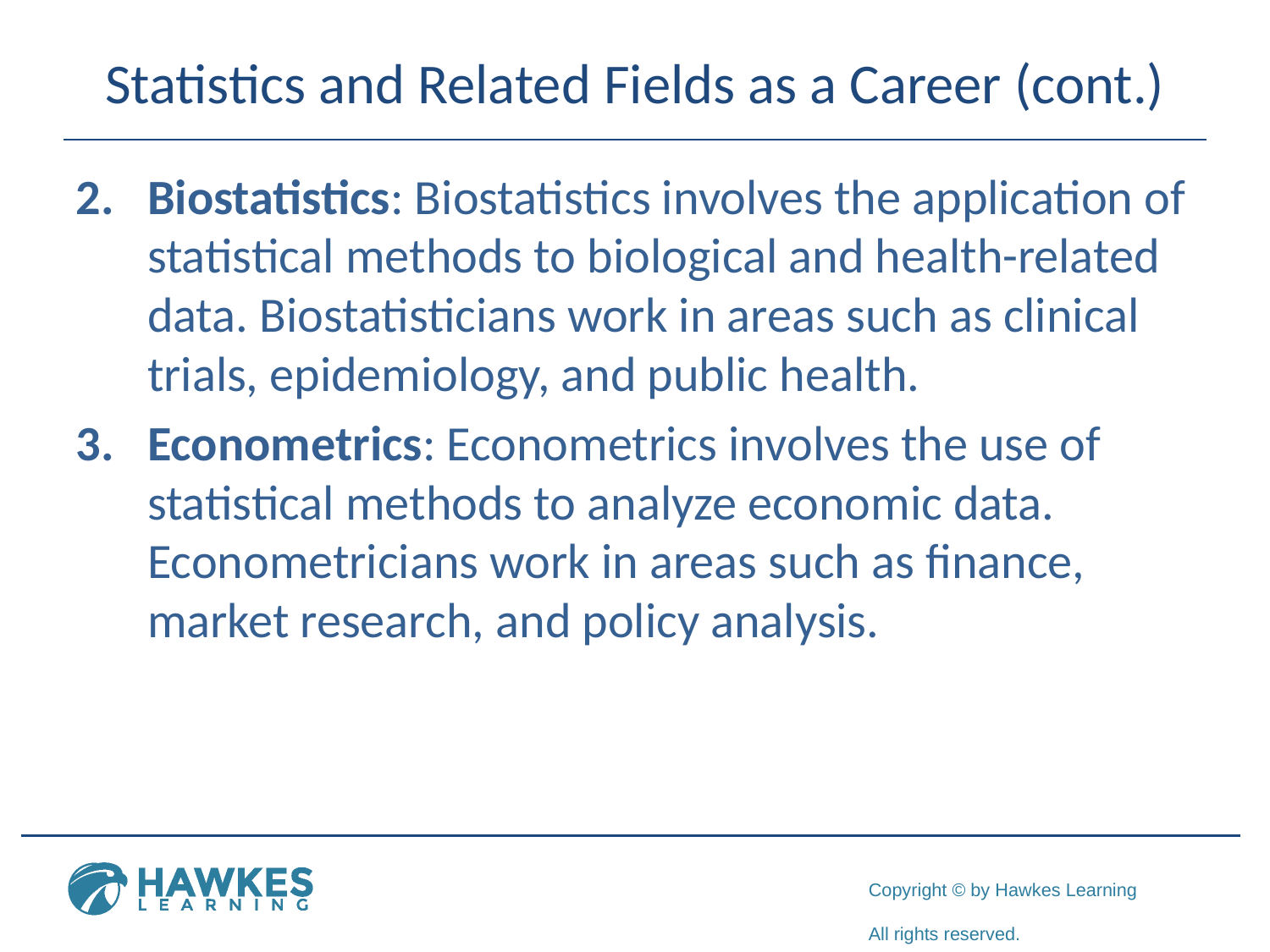

# Statistics and Related Fields as a Career (cont.)
Biostatistics: Biostatistics involves the application of statistical methods to biological and health-related data. Biostatisticians work in areas such as clinical trials, epidemiology, and public health.
Econometrics: Econometrics involves the use of statistical methods to analyze economic data. Econometricians work in areas such as finance, market research, and policy analysis.